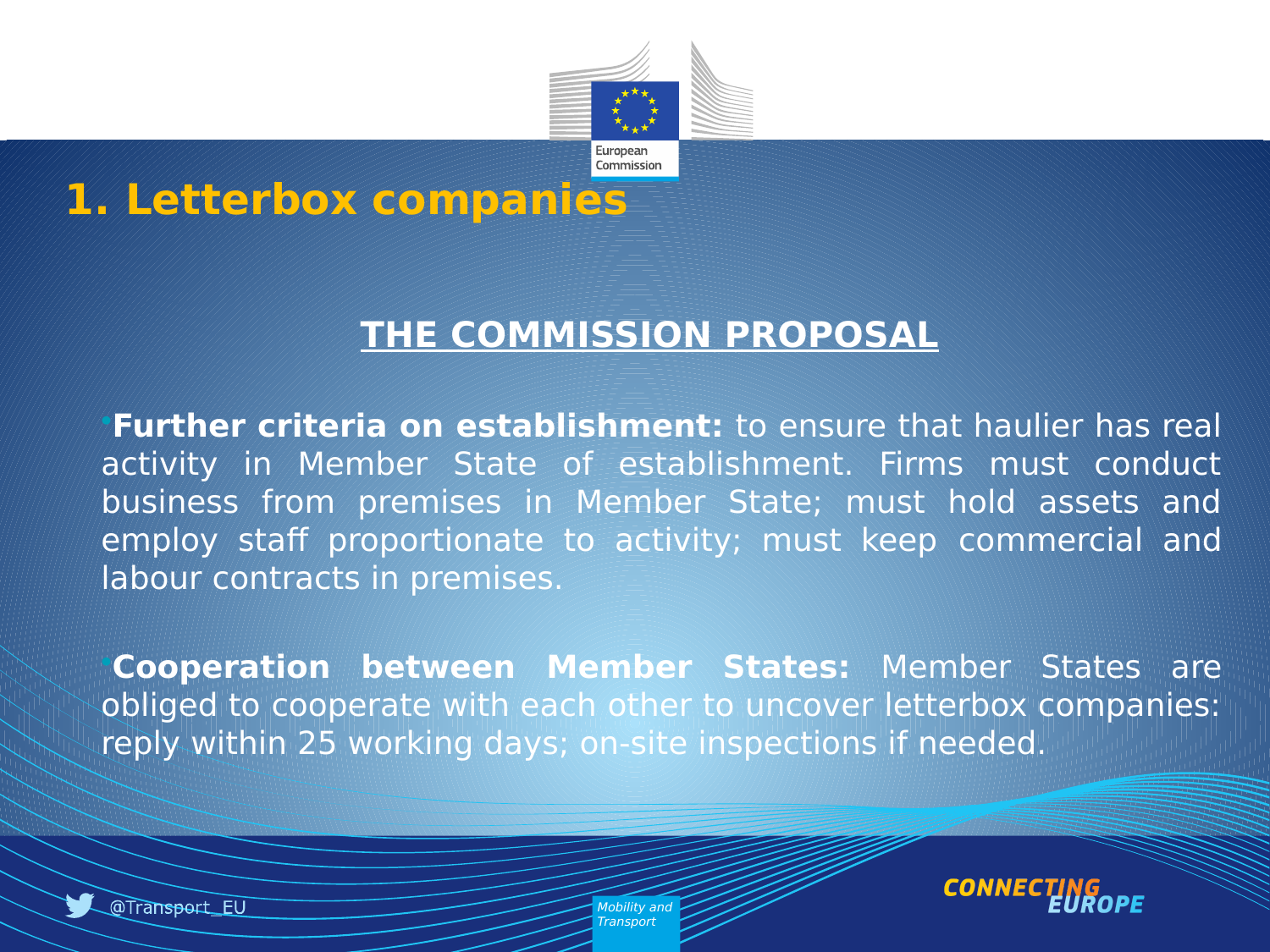

# 1. Letterbox companies
THE COMMISSION PROPOSAL

Further criteria on establishment: to ensure that haulier has real activity in Member State of establishment. Firms must conduct business from premises in Member State; must hold assets and employ staff proportionate to activity; must keep commercial and labour contracts in premises.

Cooperation between Member States: Member States are obliged to cooperate with each other to uncover letterbox companies: reply within 25 working days; on-site inspections if needed.